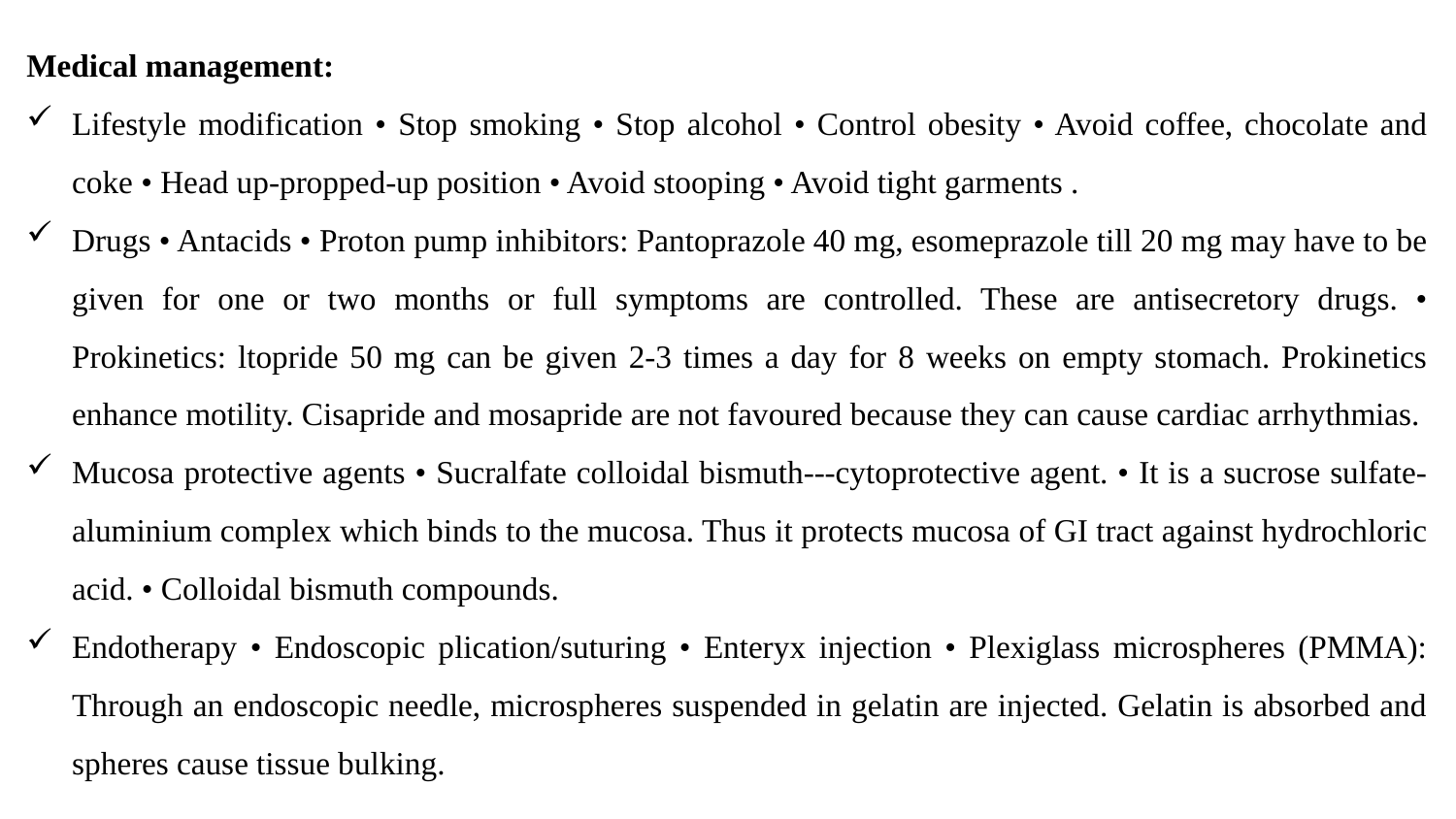

Medical management:
Lifestyle modification • Stop smoking • Stop alcohol • Control obesity • Avoid coffee, chocolate and coke • Head up-propped-up position • Avoid stooping • Avoid tight garments .
Drugs • Antacids • Proton pump inhibitors: Pantoprazole 40 mg, esomeprazole till 20 mg may have to be given for one or two months or full symptoms are controlled. These are antisecretory drugs. • Prokinetics: ltopride 50 mg can be given 2-3 times a day for 8 weeks on empty stomach. Prokinetics enhance motility. Cisapride and mosapride are not favoured because they can cause cardiac arrhythmias.
Mucosa protective agents • Sucralfate colloidal bismuth---cytoprotective agent. • It is a sucrose sulfate-aluminium complex which binds to the mucosa. Thus it protects mucosa of GI tract against hydrochloric acid. • Colloidal bismuth compounds.
Endotherapy • Endoscopic plication/suturing • Enteryx injection • Plexiglass microspheres (PMMA): Through an endoscopic needle, microspheres suspended in gelatin are injected. Gelatin is absorbed and spheres cause tissue bulking.